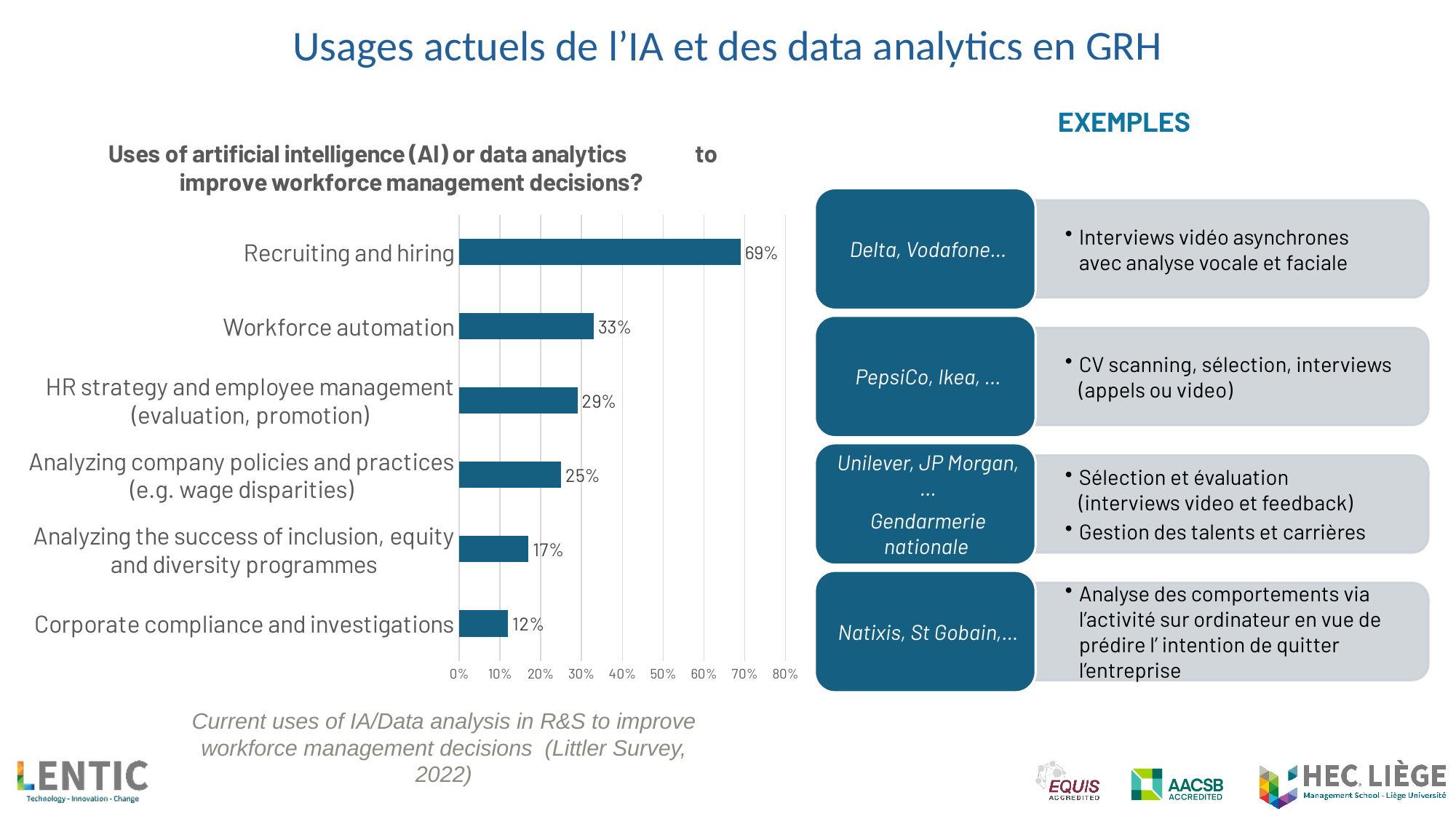

Usages actuels de l’IA et des data analytics en GRH
EXEMPLES
Interviews vidéo asynchrones avec analyse vocale et faciale
Delta, Vodafone…
CV scanning, sélection, interviews (appels ou video)
PepsiCo, Ikea, …
Sélection et évaluation (interviews video et feedback)
Gestion des talents et carrières
Unilever, JP Morgan, …
Gendarmerie nationale
Analyse des comportements via l’activité sur ordinateur en vue de prédire l’ intention de quitter l’entreprise
Natixis, St Gobain,…

### Chart: Uses of artificial intelligence (AI) or data analytics               to improve workforce management decisions?

| Category |  |
|---|---|
| Corporate compliance and investigations | 0.12 |
| Analyzing the success of inclusion, equity and diversity programmes | 0.17 |
| Analyzing company policies and practices (e.g. wage disparities) | 0.25 |
| HR strategy and employee management (evaluation, promotion) | 0.29 |
| Workforce automation | 0.33 |
| Recruiting and hiring | 0.69 |
Current uses of IA/Data analysis in R&S to improve workforce management decisions  (Littler Survey, 2022)